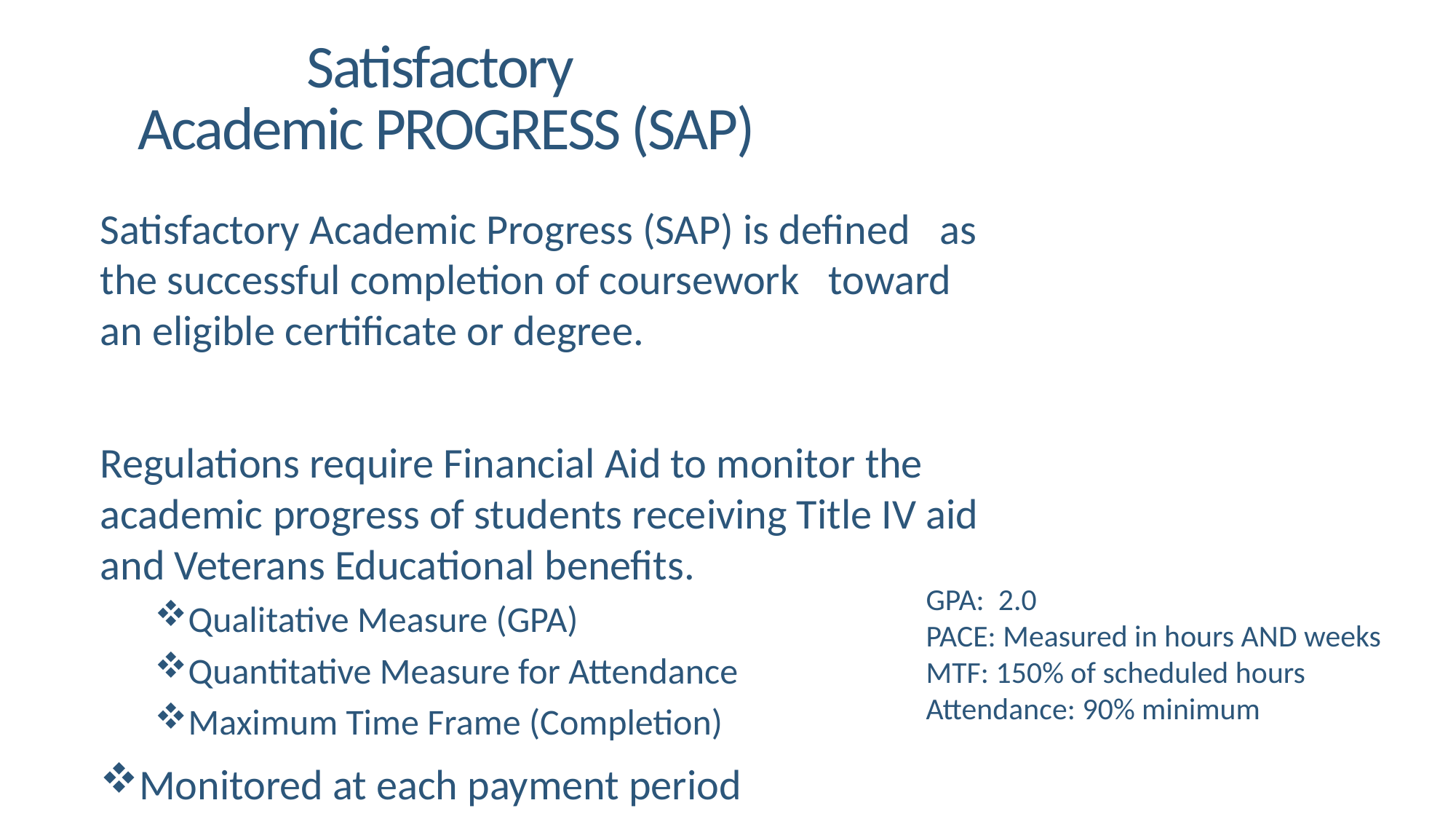

# Satisfactory Academic PROGRESS (SAP)
Satisfactory Academic Progress (SAP) is defined   as the successful completion of coursework   toward an eligible certificate or degree.

Regulations require Financial Aid to monitor the academic progress of students receiving Title IV aid and Veterans Educational benefits.
Qualitative Measure (GPA)
Quantitative Measure for Attendance
Maximum Time Frame (Completion)
Monitored at each payment period
GPA:  2.0
PACE: Measured in hours AND weeks
MTF: 150% of scheduled hours
Attendance: 90% minimum